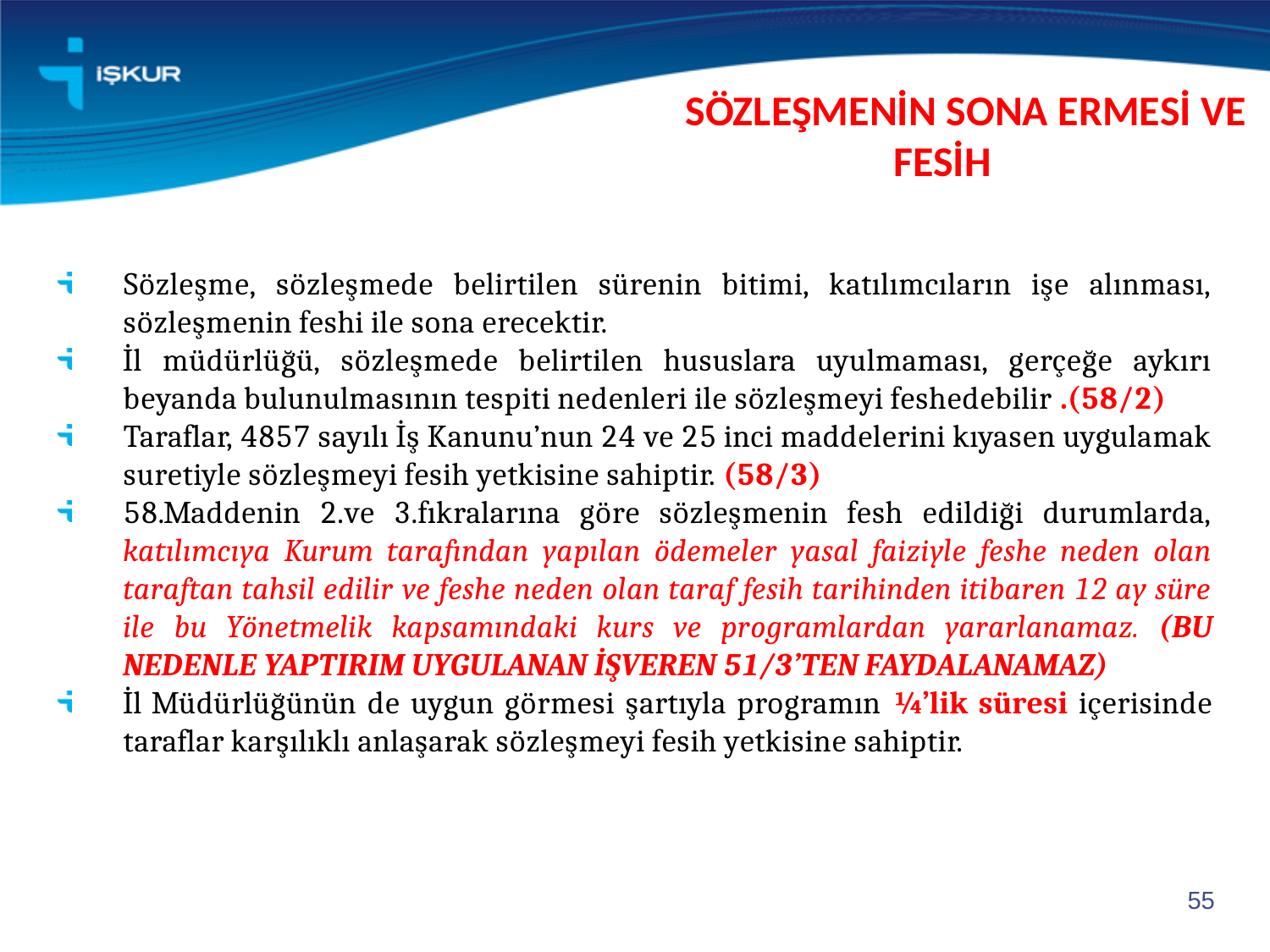

SÖZLEŞMENİN SONA ERMESİ VE FESİH

Sözleşme, sözleşmede belirtilen sürenin bitimi, katılımcıların işe alınması, sözleşmenin feshi ile sona erecektir.
İl müdürlüğü, sözleşmede belirtilen hususlara uyulmaması, gerçeğe aykırı beyanda bulunulmasının tespiti nedenleri ile sözleşmeyi feshedebilir .(58/2)
Taraflar, 4857 sayılı İş Kanunu’nun 24 ve 25 inci maddelerini kıyasen uygulamak suretiyle sözleşmeyi fesih yetkisine sahiptir. (58/3)
58.Maddenin 2.ve 3.fıkralarına göre sözleşmenin fesh edildiği durumlarda, katılımcıya Kurum tarafından yapılan ödemeler yasal faiziyle feshe neden olan taraftan tahsil edilir ve feshe neden olan taraf fesih tarihinden itibaren 12 ay süre ile bu Yönetmelik kapsamındaki kurs ve programlardan yararlanamaz. (BU NEDENLE YAPTIRIM UYGULANAN İŞVEREN 51/3’TEN FAYDALANAMAZ)
İl Müdürlüğünün de uygun görmesi şartıyla programın ¼’lik süresi içerisinde taraflar karşılıklı anlaşarak sözleşmeyi fesih yetkisine sahiptir.

55